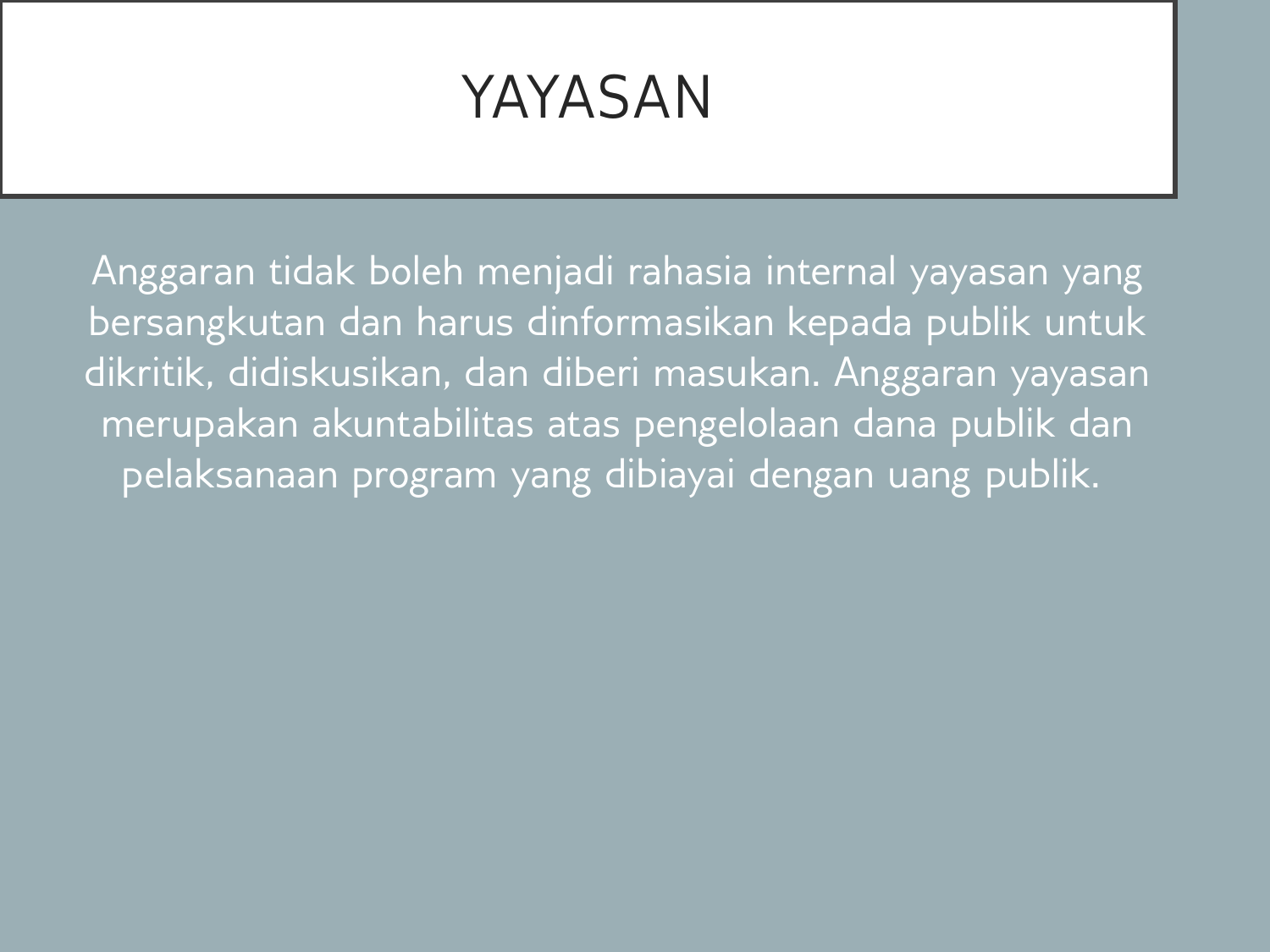

# Yayasan
Anggaran tidak boleh menjadi rahasia internal yayasan yang bersangkutan dan harus dinformasikan kepada publik untuk dikritik, didiskusikan, dan diberi masukan. Anggaran yayasan merupakan akuntabilitas atas pengelolaan dana publik dan pelaksanaan program yang dibiayai dengan uang publik.